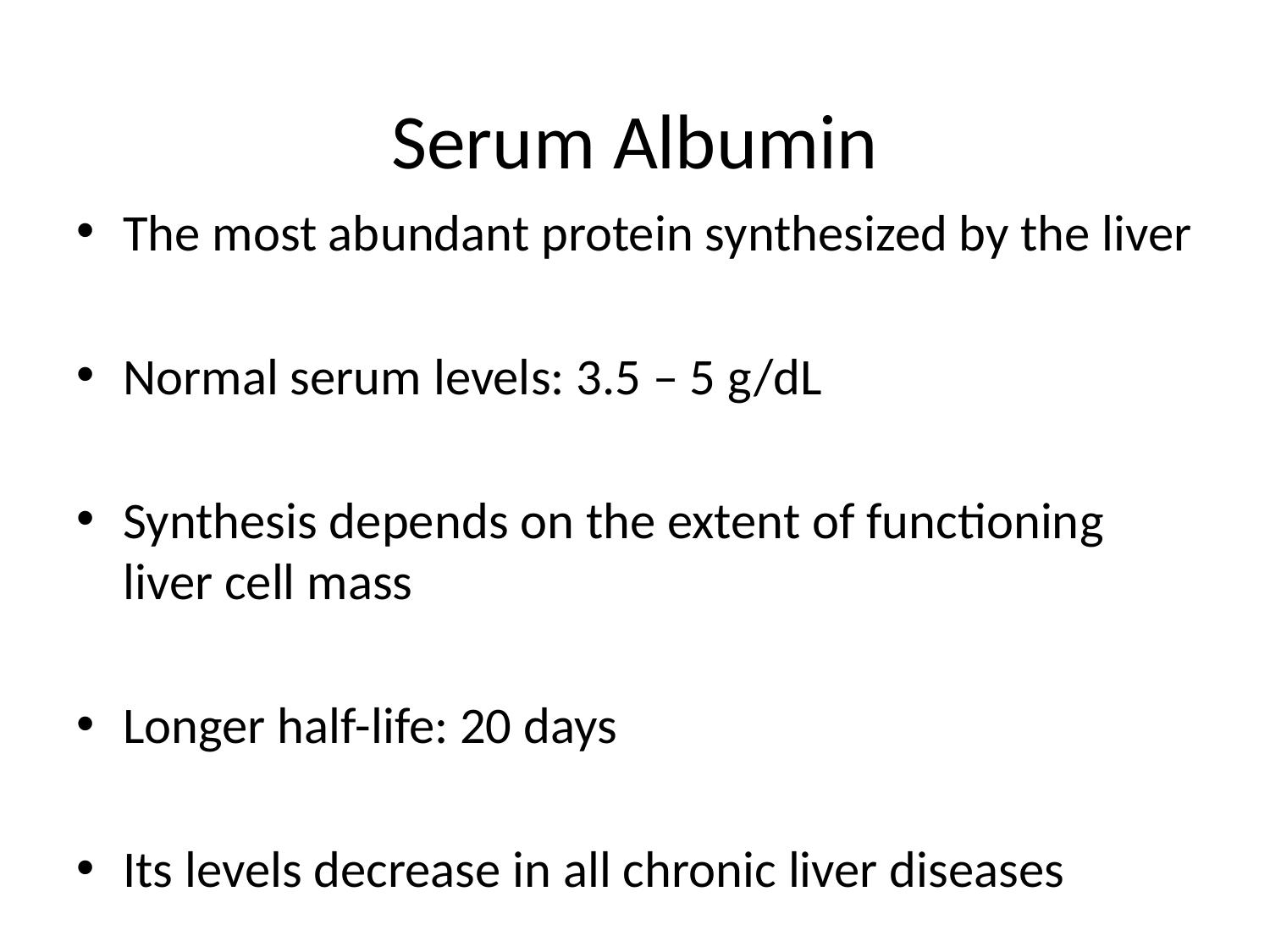

# Serum Albumin
The most abundant protein synthesized by the liver

Normal serum levels: 3.5 – 5 g/dL

Synthesis depends on the extent of functioning liver cell mass

Longer half-life: 20 days

Its levels decrease in all chronic liver diseases